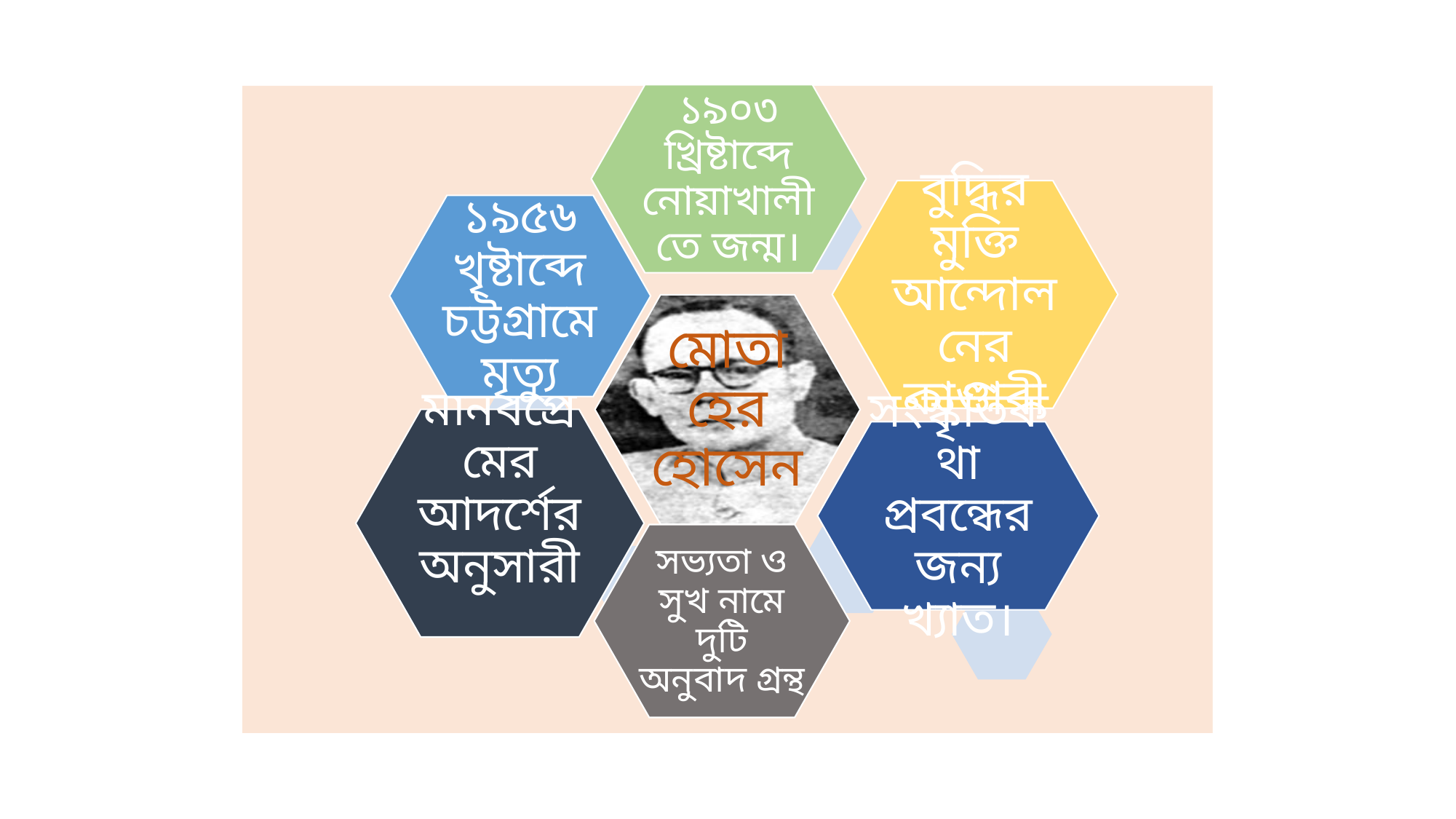

মোতাহের হোসেন
১৯০৩ খ্রিষ্টাব্দে নোয়াখালীতে জন্ম।
বুদ্ধির মুক্তি আন্দোলনের কাণ্ডারী
সংস্কৃতিকথা প্রবন্ধের জন্য খ্যাত।
সভ্যতা ও সুখ নামে দুটি অনুবাদ গ্রন্থ
মানবপ্রেমের আদর্শের অনুসারী

১৯৫৬ খৃষ্টাব্দে চট্টগ্রামে মৃত্যু